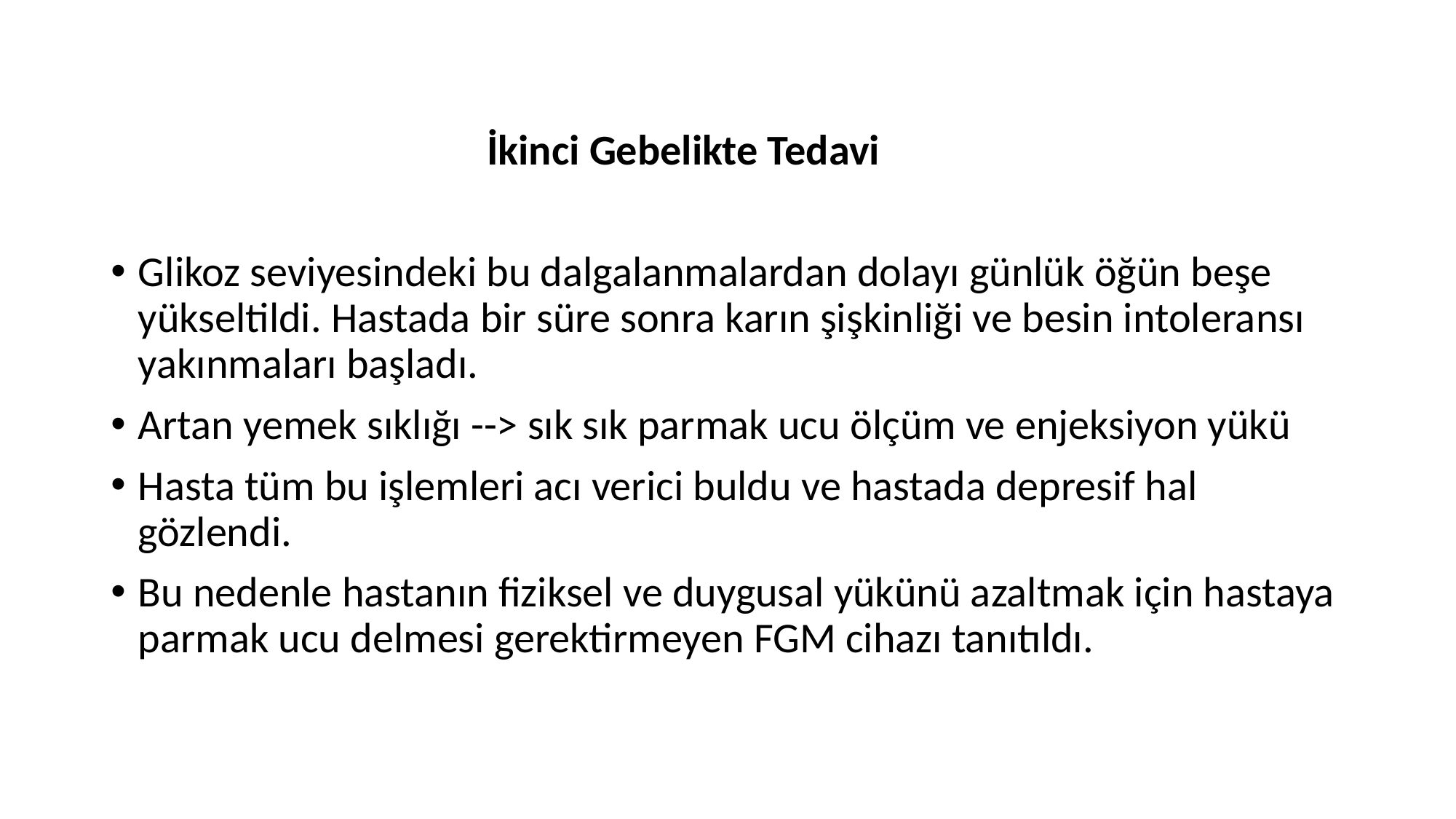

İkinci Gebelikte Tedavi

Glikoz seviyesindeki bu dalgalanmalardan dolayı günlük öğün beşe yükseltildi. Hastada bir süre sonra karın şişkinliği ve besin intoleransı yakınmaları başladı.
Artan yemek sıklığı --> sık sık parmak ucu ölçüm ve enjeksiyon yükü
Hasta tüm bu işlemleri acı verici buldu ve hastada depresif hal gözlendi.
Bu nedenle hastanın fiziksel ve duygusal yükünü azaltmak için hastaya parmak ucu delmesi gerektirmeyen FGM cihazı tanıtıldı.